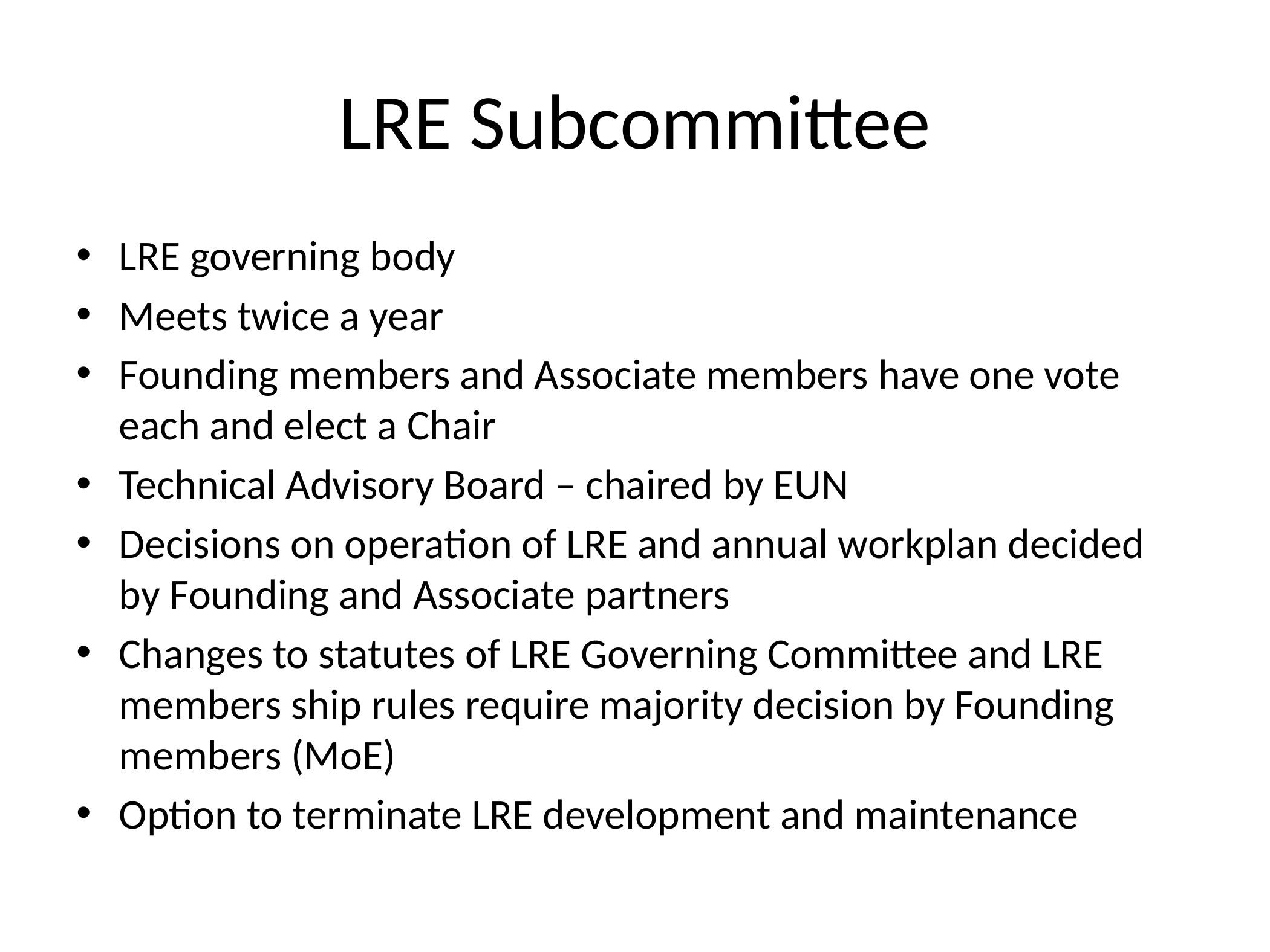

# LRE Subcommittee
LRE governing body
Meets twice a year
Founding members and Associate members have one vote each and elect a Chair
Technical Advisory Board – chaired by EUN
Decisions on operation of LRE and annual workplan decided by Founding and Associate partners
Changes to statutes of LRE Governing Committee and LRE members ship rules require majority decision by Founding members (MoE)
Option to terminate LRE development and maintenance